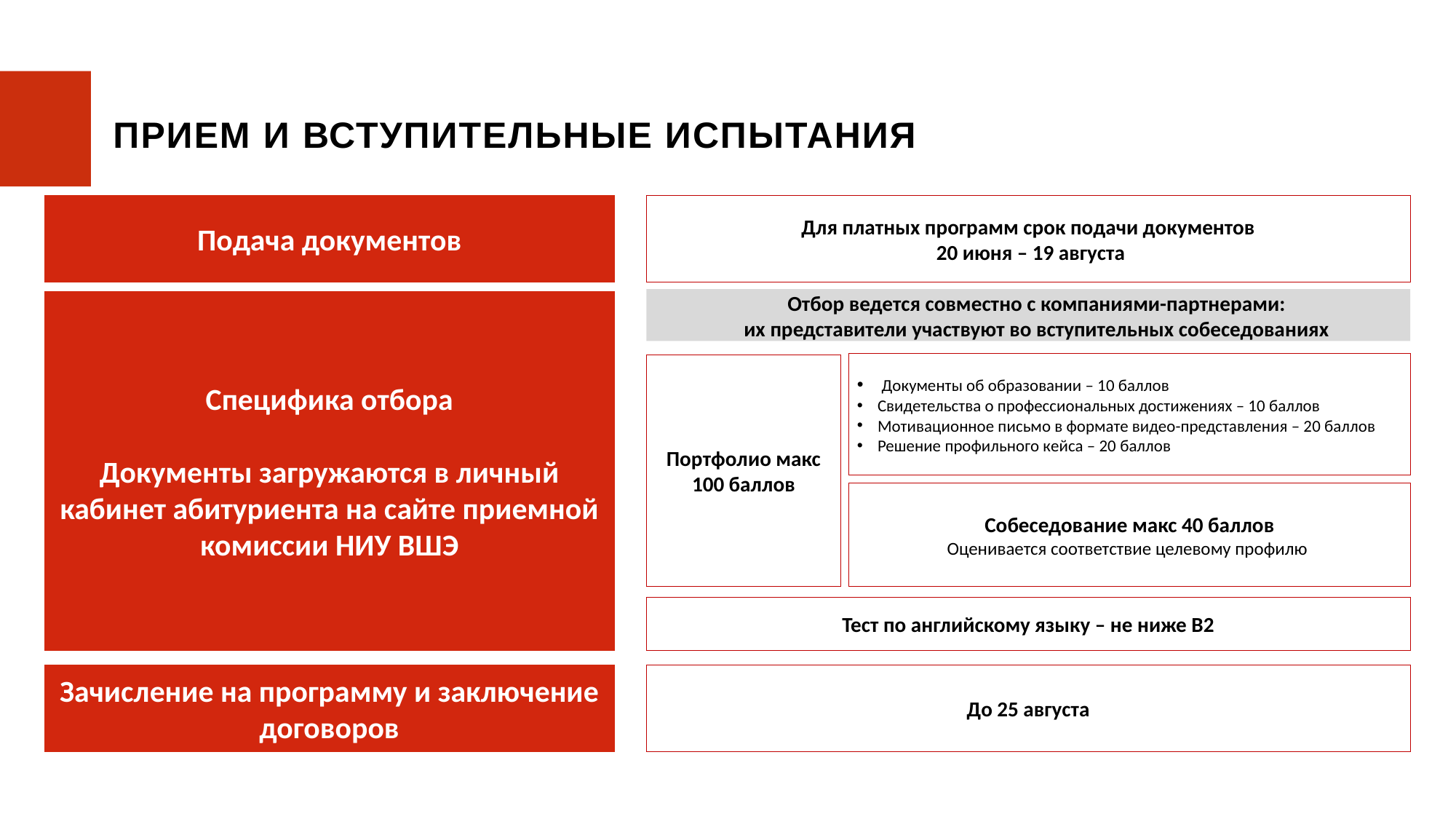

прием и Вступительные испытания
Подача документов
Для платных программ срок подачи документов
 20 июня – 19 августа
Отбор ведется совместно с компаниями-партнерами:
их представители участвуют во вступительных собеседованиях
Специфика отбора

Документы загружаются в личный кабинет абитуриента на сайте приемной комиссии НИУ ВШЭ
 Документы об образовании – 10 баллов
Свидетельства о профессиональных достижениях – 10 баллов
Мотивационное письмо в формате видео-представления – 20 баллов
Решение профильного кейса – 20 баллов
Портфолио макс 100 баллов
Собеседование макс 40 баллов
Оценивается соответствие целевому профилю
Тест по английскому языку – не ниже В2
Зачисление на программу и заключение договоров
До 25 августа